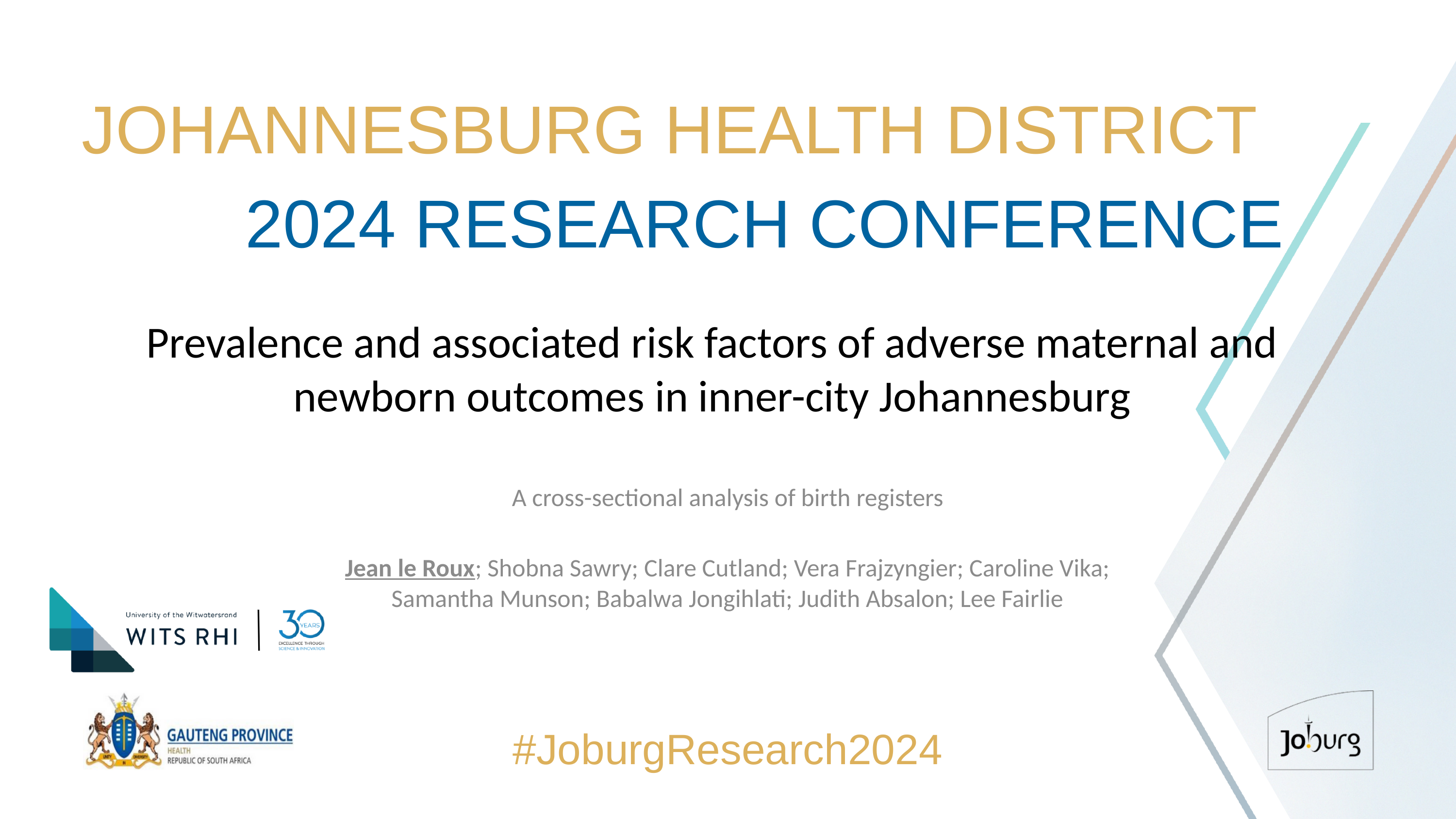

JOHANNESBURG HEALTH DISTRICT

2024 RESEARCH CONFERENCE
# Prevalence and associated risk factors of adverse maternal and newborn outcomes in inner-city Johannesburg
A cross-sectional analysis of birth registers

Jean le Roux; Shobna Sawry; Clare Cutland; Vera Frajzyngier; Caroline Vika; Samantha Munson; Babalwa Jongihlati; Judith Absalon; Lee Fairlie

#JoburgResearch2024